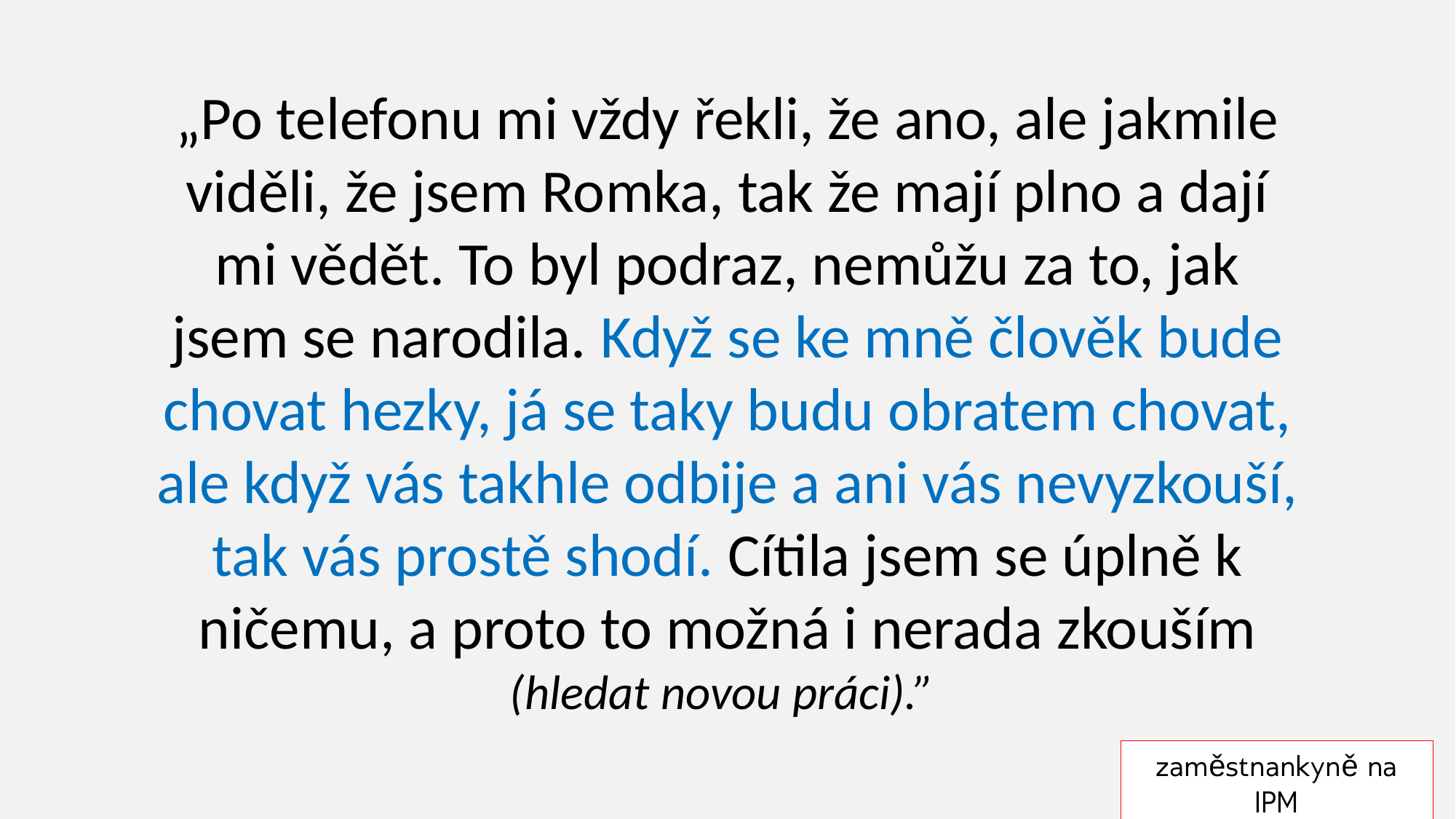

„Po telefonu mi vždy řekli, že ano, ale jakmile viděli, že jsem Romka, tak že mají plno a dají mi vědět. To byl podraz, nemůžu za to, jak jsem se narodila. Když se ke mně člověk bude chovat hezky, já se taky budu obratem chovat, ale když vás takhle odbije a ani vás nevyzkouší, tak vás prostě shodí. Cítila jsem se úplně k ničemu, a proto to možná i nerada zkouším (hledat novou práci).”
zaměstnankyně na IPM